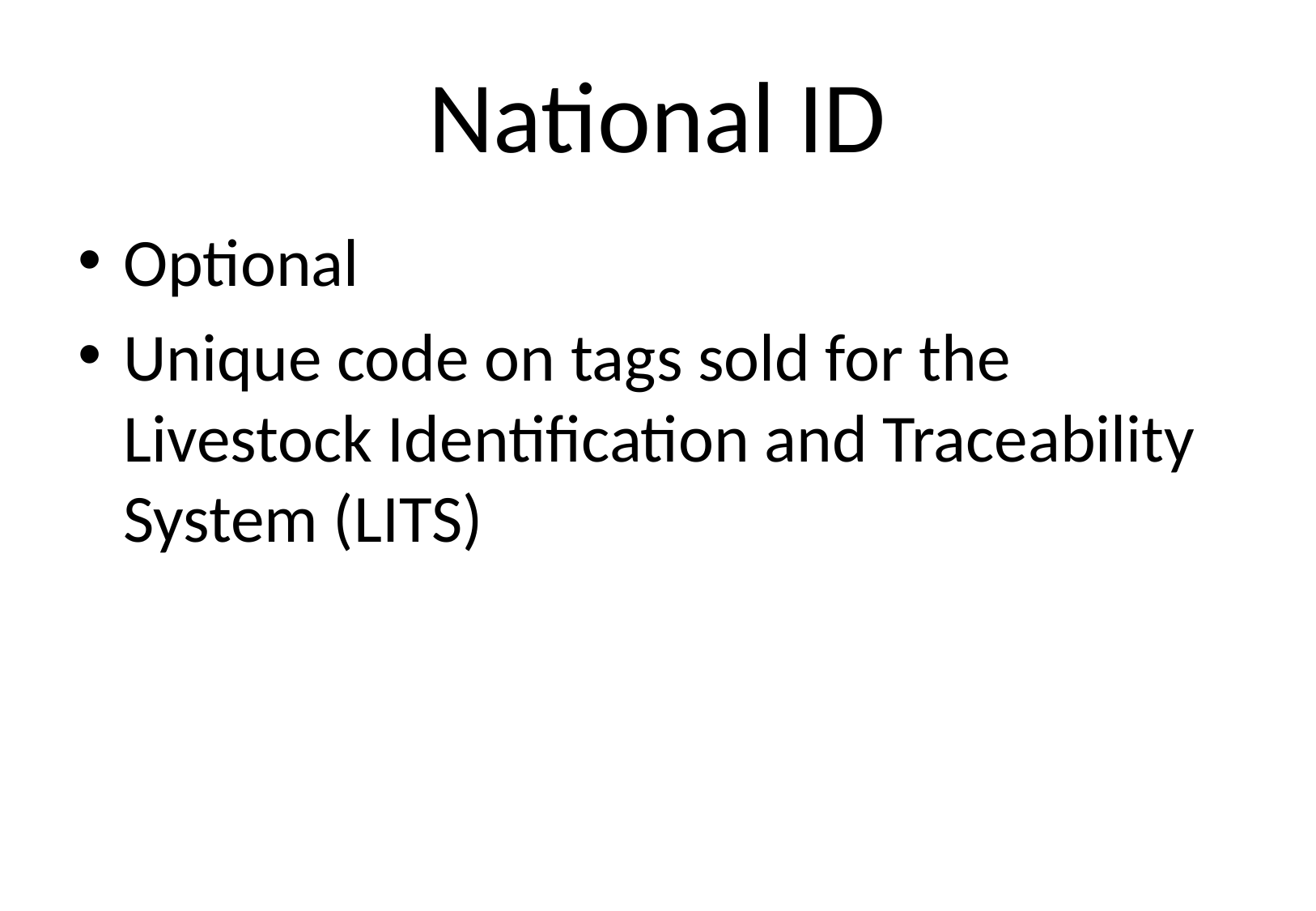

# National ID
Optional
Unique code on tags sold for the Livestock Identification and Traceability System (LITS)